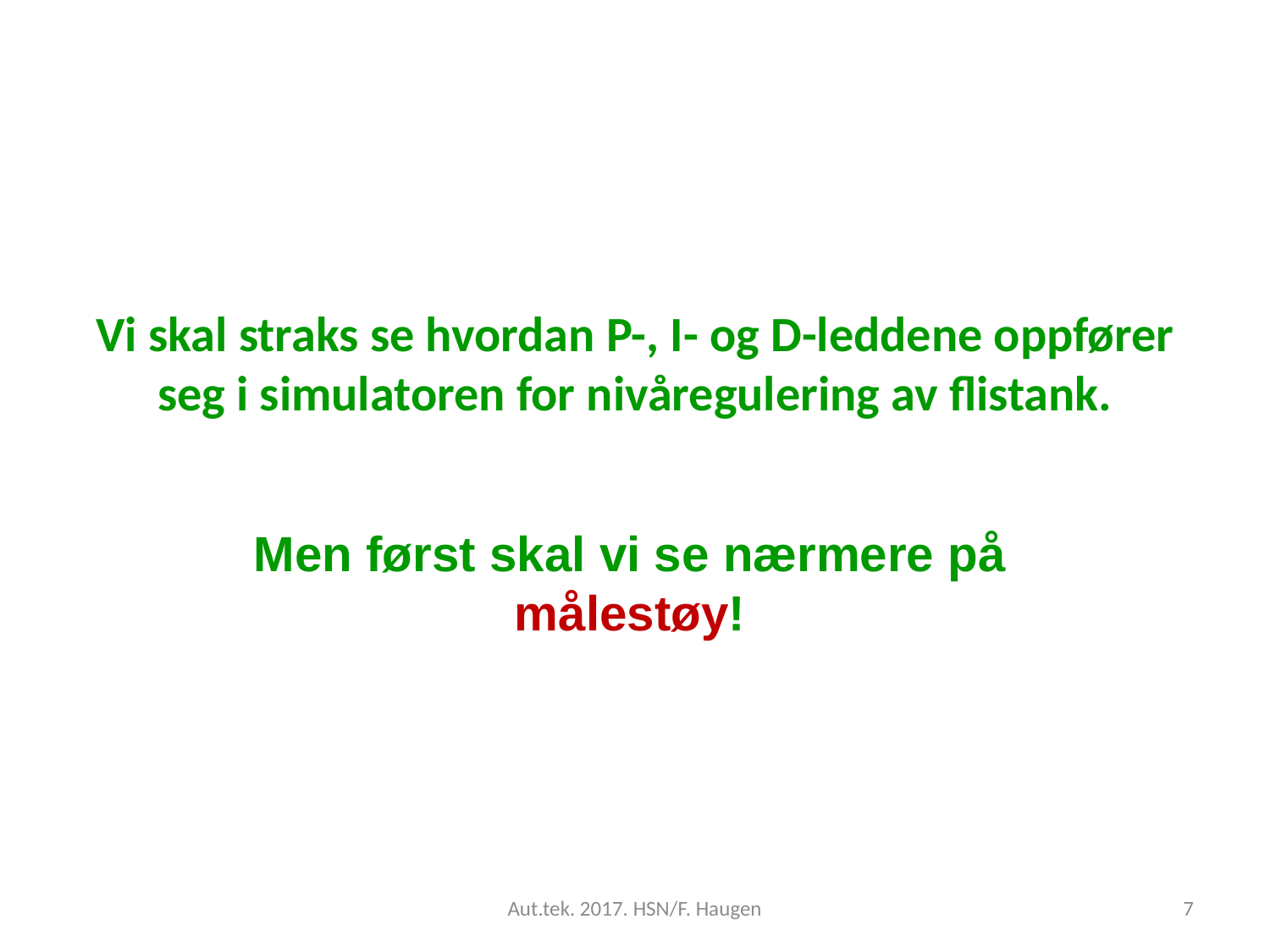

Vi skal straks se hvordan P-, I- og D-leddene oppfører seg i simulatoren for nivåregulering av flistank.
Men først skal vi se nærmere på målestøy!
Aut.tek. 2017. HSN/F. Haugen
7